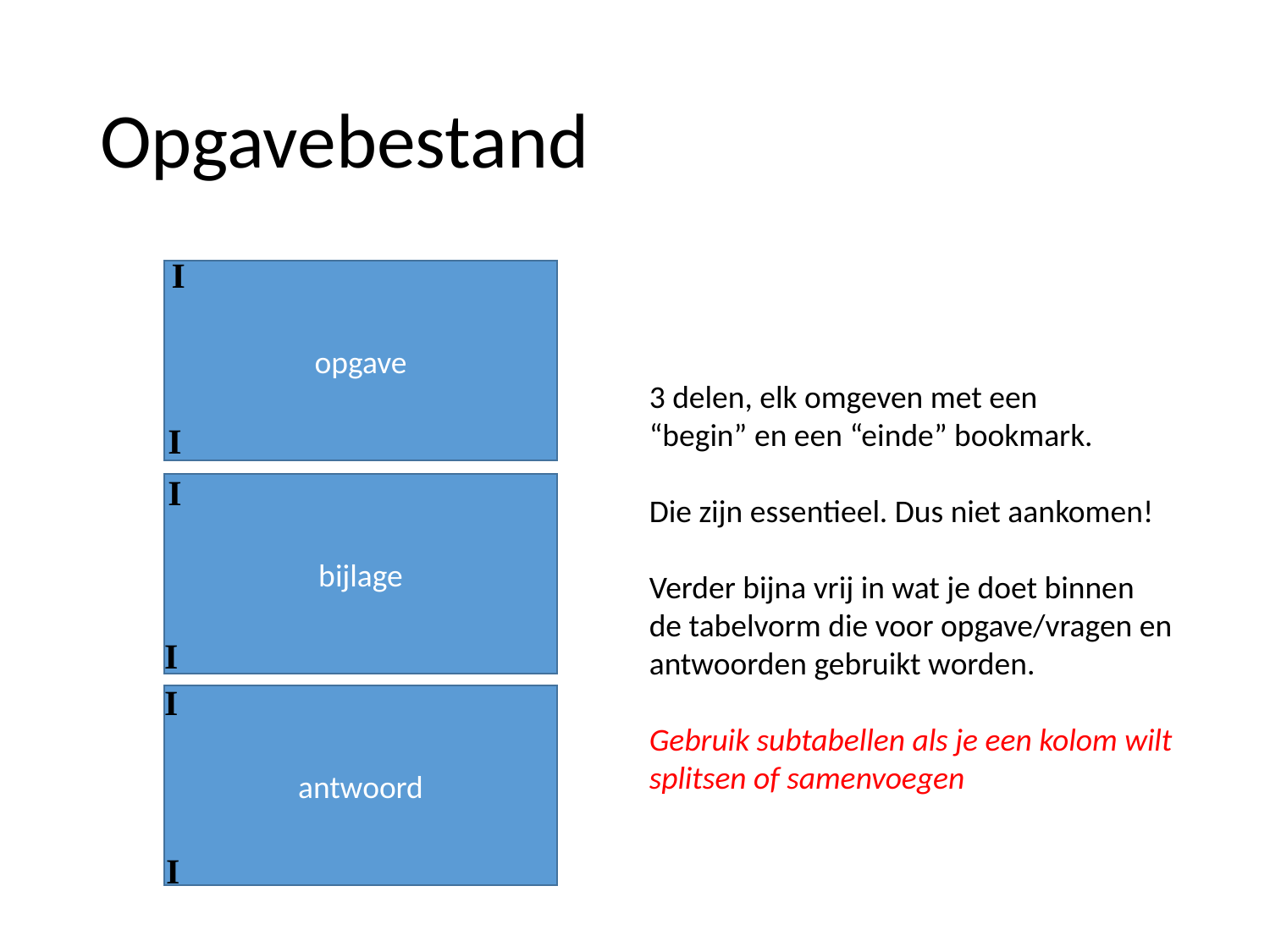

# Opgavebestand
I
opgave
3 delen, elk omgeven met een
“begin” en een “einde” bookmark.

Die zijn essentieel. Dus niet aankomen!

Verder bijna vrij in wat je doet binnen
de tabelvorm die voor opgave/vragen en
antwoorden gebruikt worden.

Gebruik subtabellen als je een kolom wilt
splitsen of samenvoegen
I
I
bijlage
I
I
antwoord
I